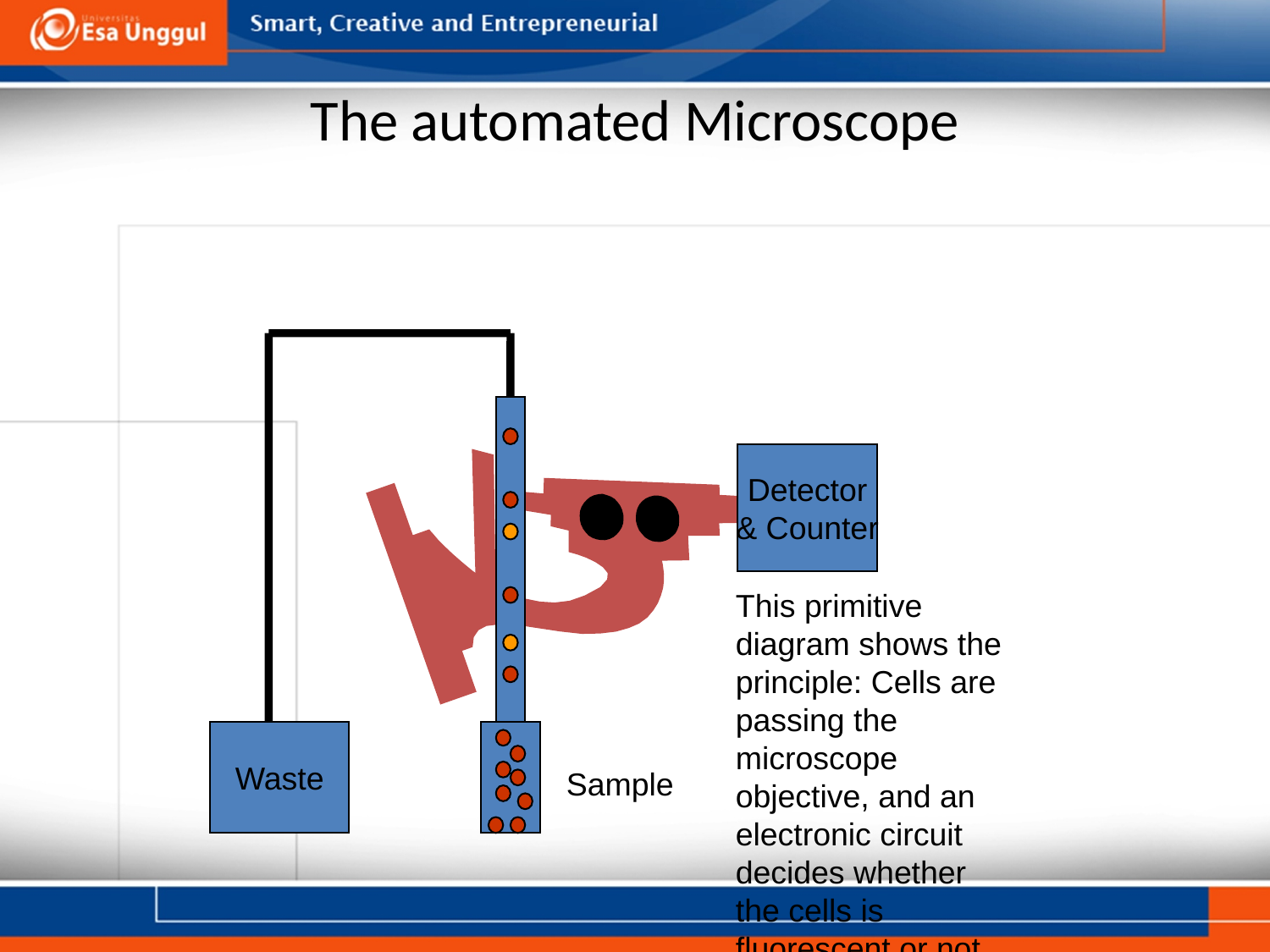

# The automated Microscope

Detector
& Counter

This primitive diagram shows the principle: Cells are passing the microscope objective, and an electronic circuit decides whether the cells is fluorescent or not. This is how a flow cytometer works!

Waste

Sample